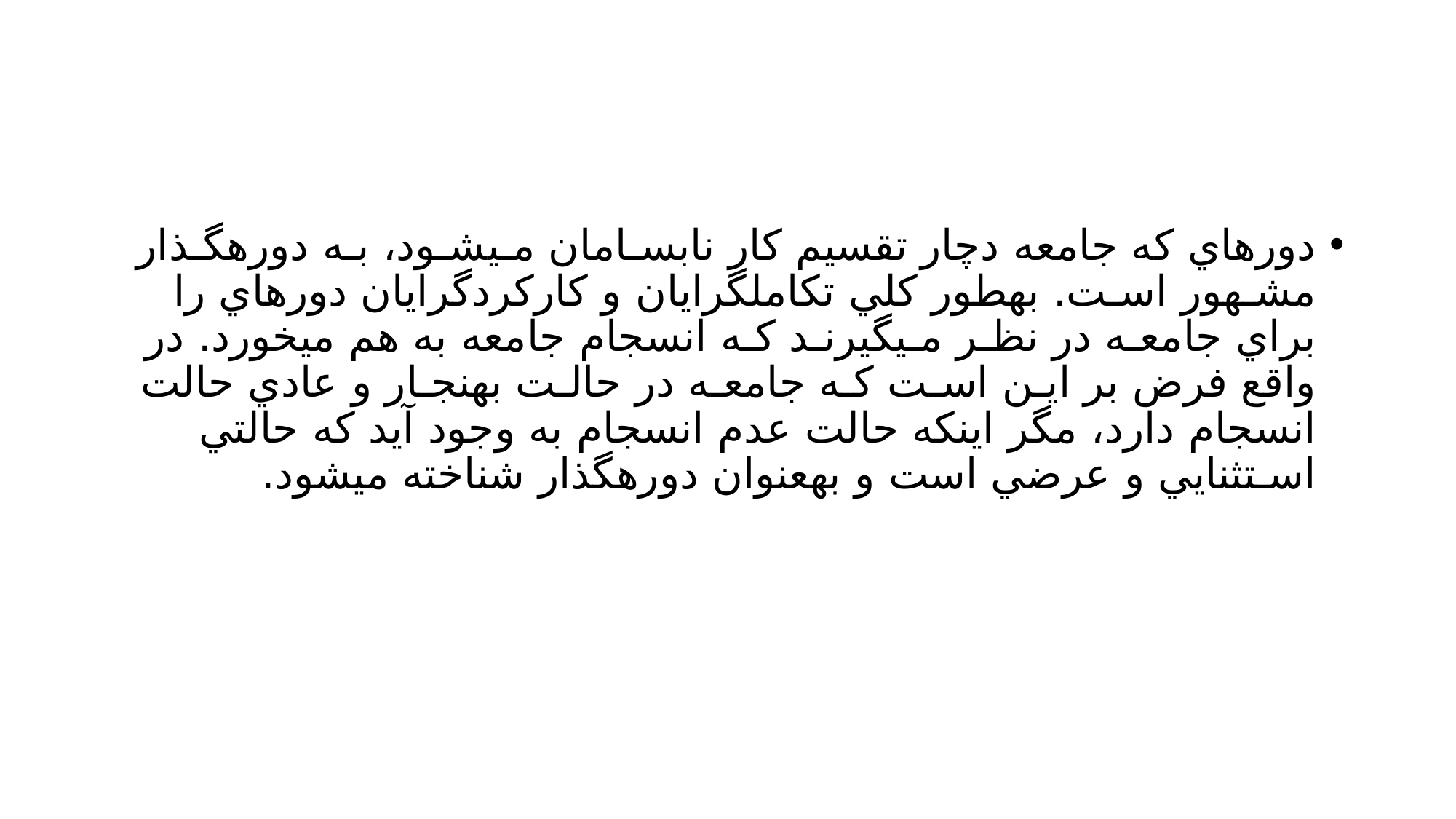

#
دورهاي كه جامعه دچار تقسيم كار نابسـامان مـيشـود، بـه دورهگـذار مشـهور اسـت. بهطور كلي تكاملگرايان و كاركردگرايان دورهاي را براي جامعـه در نظـر مـيگيرنـد كـه انسجام جامعه به هم ميخورد. در واقع فرض بر ايـن اسـت كـه جامعـه در حالـت بهنجـار و عادي حالت انسجام دارد، مگر اينكه حالت عدم انسجام به وجود آيد كه حالتي اسـتثنايي و عرضي است و بهعنوان دورهگذار شناخته ميشود.